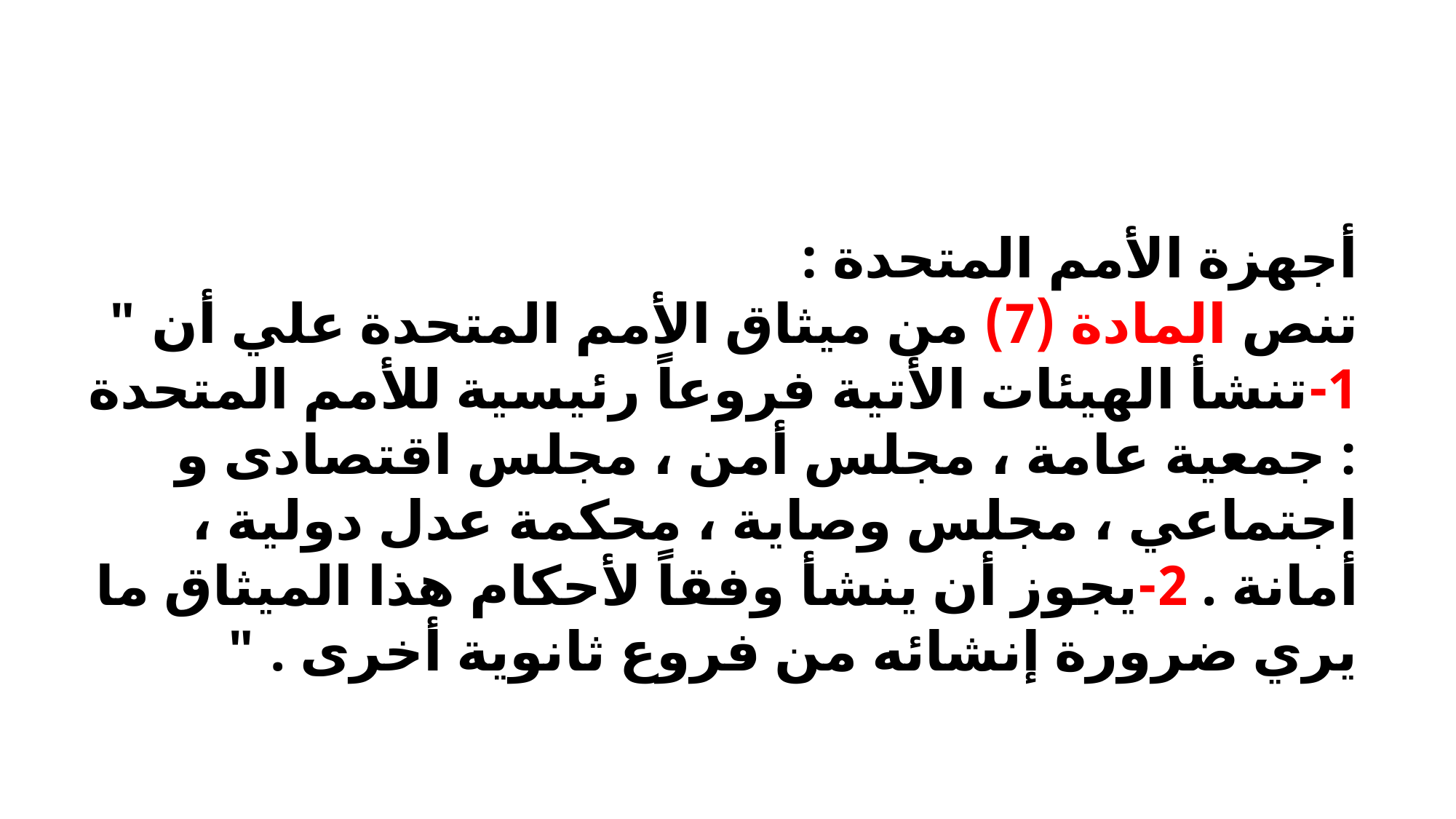

أجهزة الأمم المتحدة :
تنص المادة (7) من ميثاق الأمم المتحدة علي أن " 1-تنشأ الهيئات الأتية فروعاً رئيسية للأمم المتحدة : جمعية عامة ، مجلس أمن ، مجلس اقتصادى و اجتماعي ، مجلس وصاية ، محكمة عدل دولية ، أمانة . 2-يجوز أن ينشأ وفقاً لأحكام هذا الميثاق ما يري ضرورة إنشائه من فروع ثانوية أخرى . "